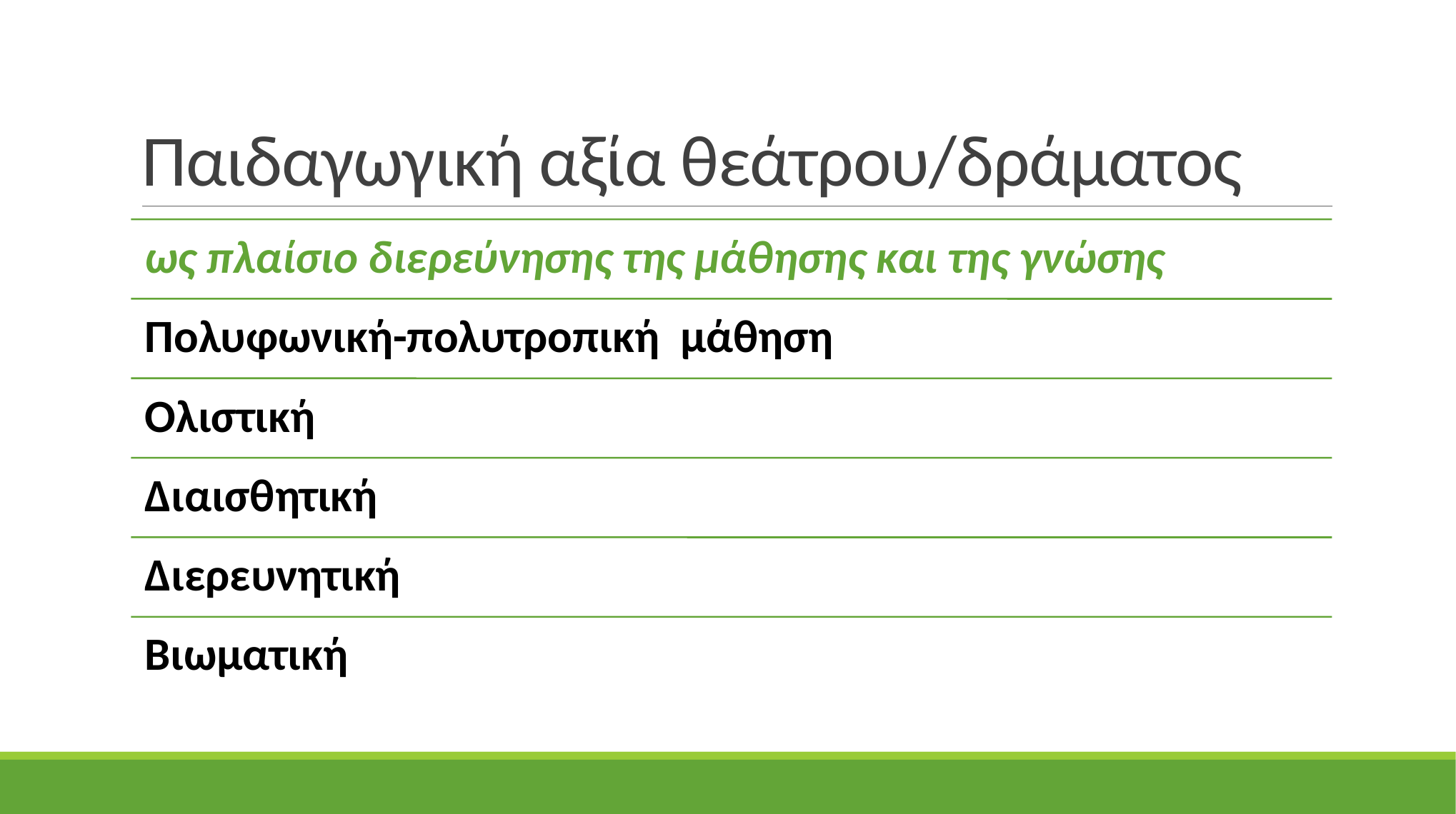

# Παιδαγωγική αξία θεάτρου/δράματος
ως πλαίσιο διερεύνησης της μάθησης και της γνώσης
Πολυφωνική-πολυτροπική  μάθηση
Ολιστική
Διαισθητική
Διερευνητική
Βιωματική